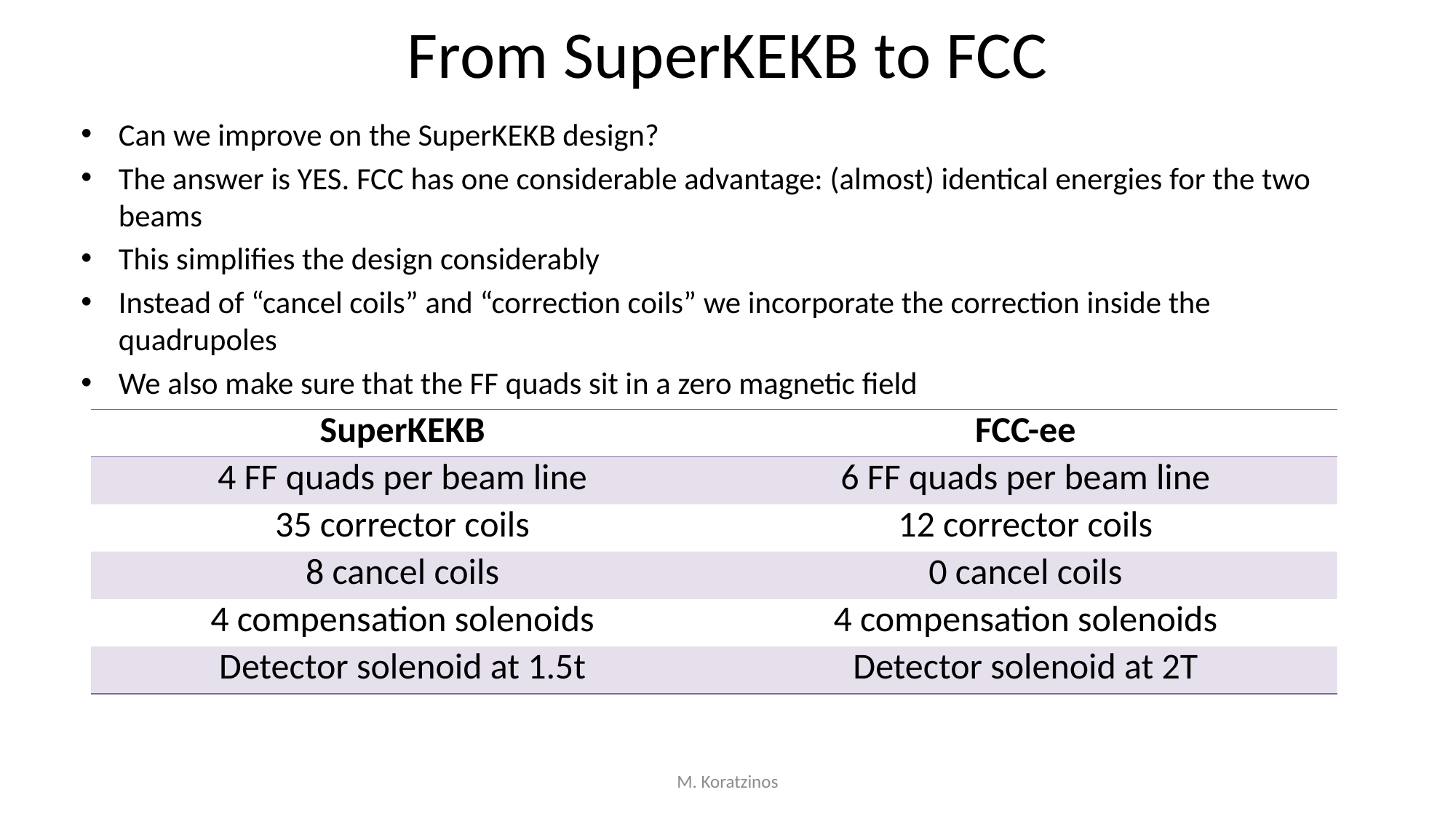

# From SuperKEKB to FCC
Can we improve on the SuperKEKB design?
The answer is YES. FCC has one considerable advantage: (almost) identical energies for the two beams
This simplifies the design considerably
Instead of “cancel coils” and “correction coils” we incorporate the correction inside the quadrupoles
We also make sure that the FF quads sit in a zero magnetic field
| SuperKEKB | FCC-ee |
| --- | --- |
| 4 FF quads per beam line | 6 FF quads per beam line |
| 35 corrector coils | 12 corrector coils |
| 8 cancel coils | 0 cancel coils |
| 4 compensation solenoids | 4 compensation solenoids |
| Detector solenoid at 1.5t | Detector solenoid at 2T |
M. Koratzinos